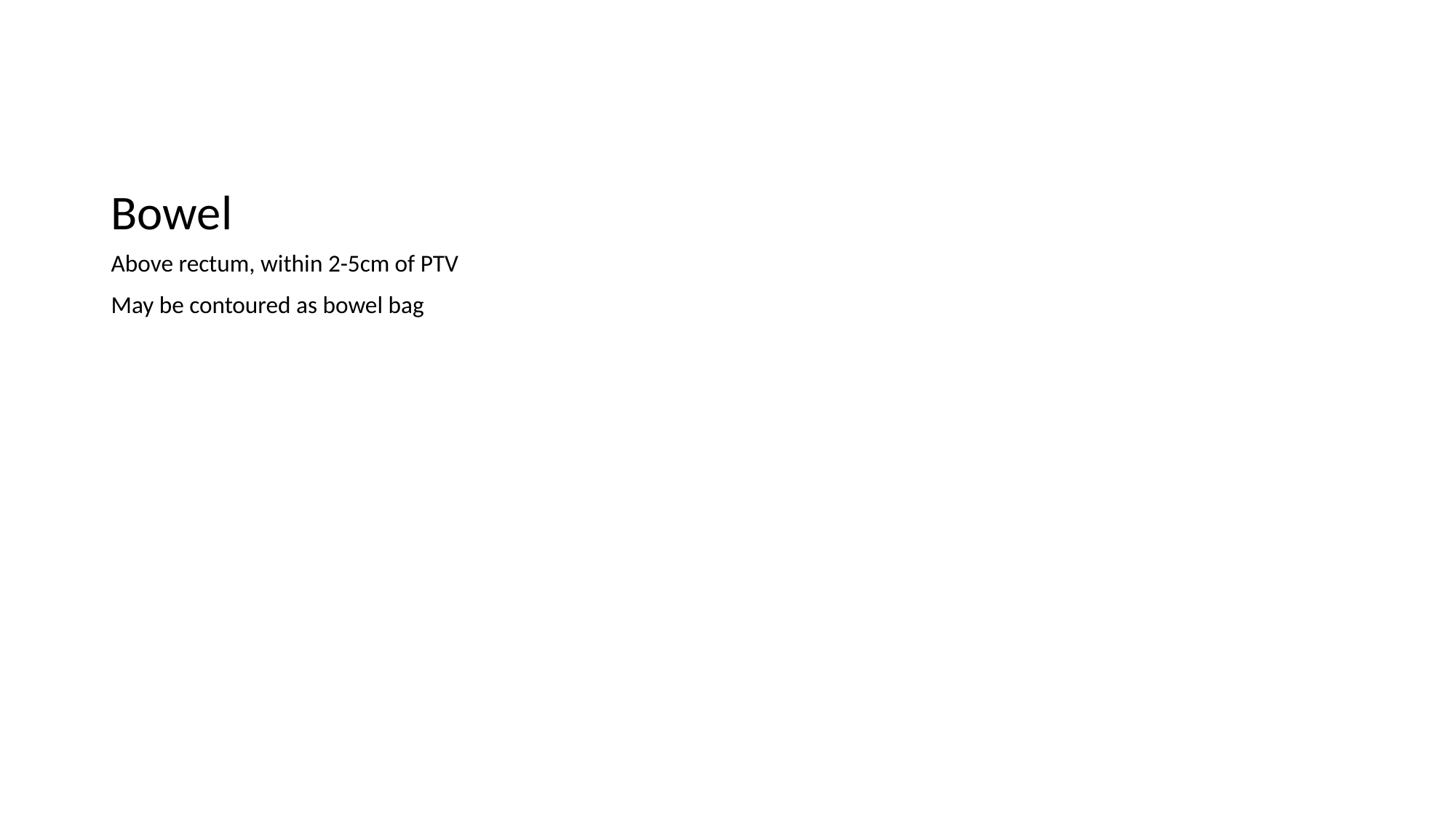

# Bowel

Above rectum, within 2-5cm of PTV
May be contoured as bowel bag